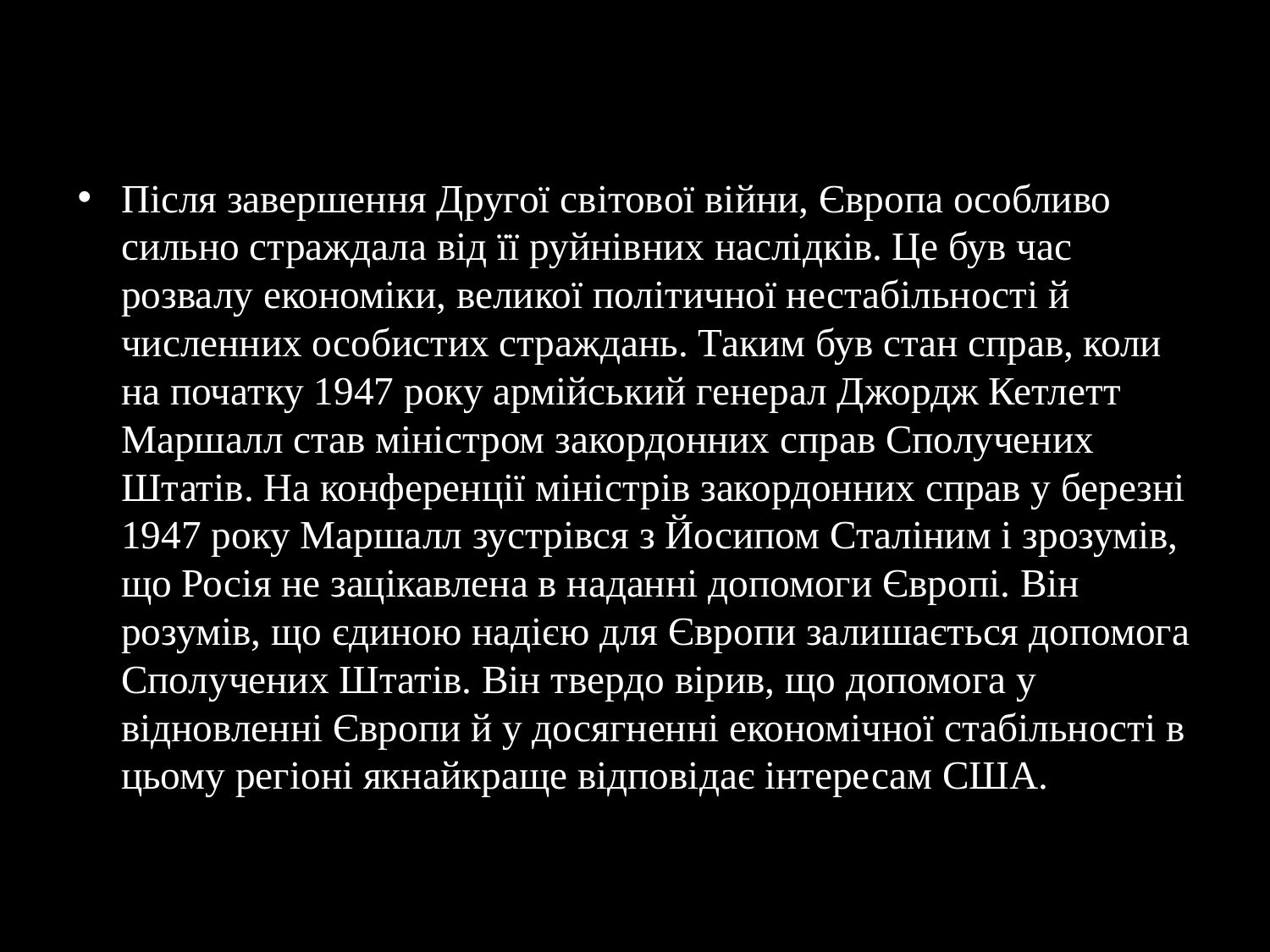

Після завершення Другої світової війни, Європа особливо сильно страждала від її руйнівних наслідків. Це був час розвалу економіки, великої політичної нестабільності й численних особистих страждань. Таким був стан справ, коли на початку 1947 року армійський генерал Джордж Кетлетт Маршалл став міністром закордонних справ Сполучених Штатів. На конференції міністрів закордонних справ у березні 1947 року Маршалл зустрівся з Йосипом Сталіним і зрозумів, що Росія не зацікавлена в наданні допомоги Європі. Він розумів, що єдиною надією для Європи залишається допомога Сполучених Штатів. Він твердо вірив, що допомога у відновленні Європи й у досягненні економічної стабільності в цьому регіоні якнайкраще відповідає інтересам США.